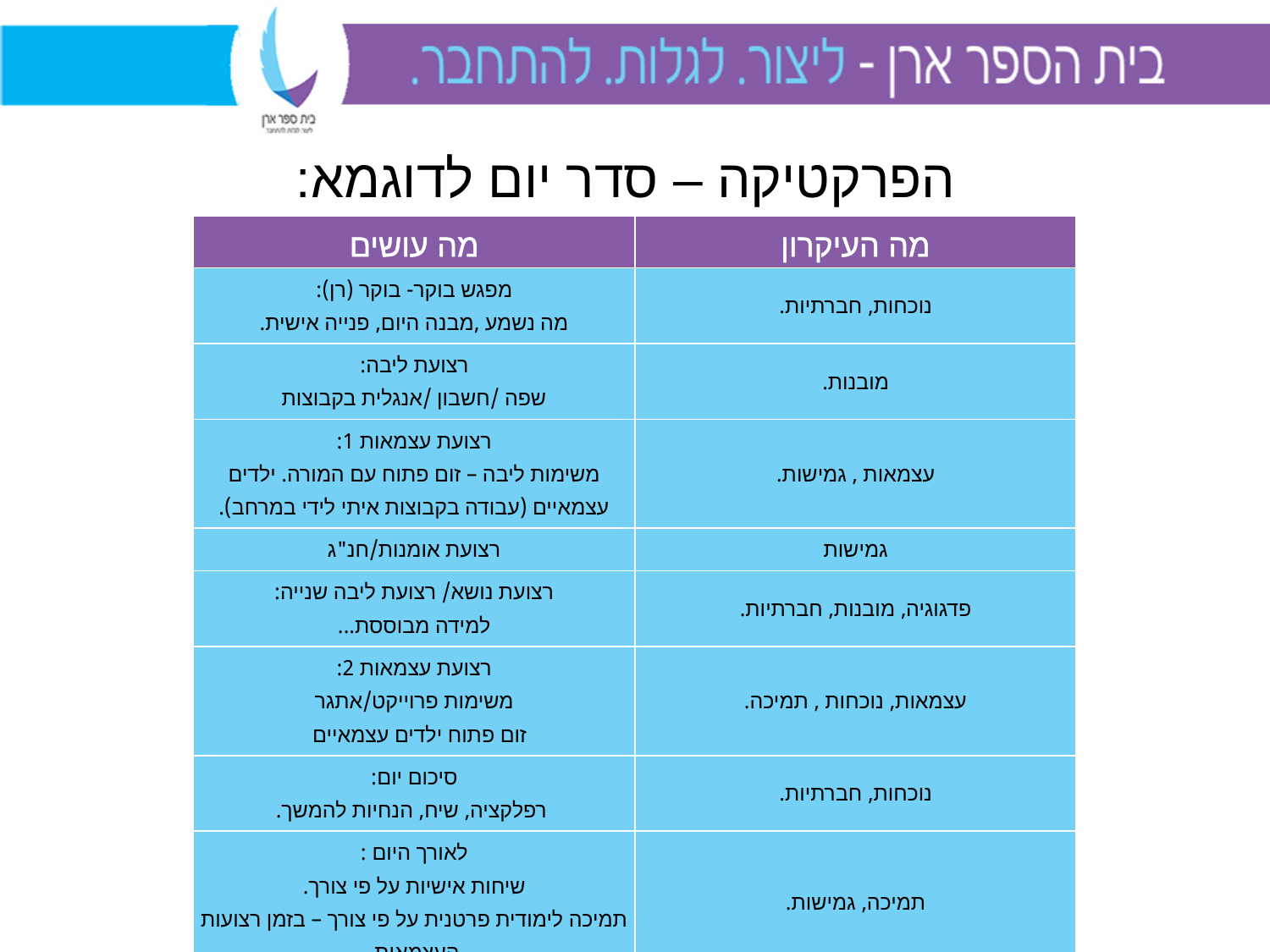

# הפרקטיקה – סדר יום לדוגמא:
| מה עושים | מה העיקרון |
| --- | --- |
| מפגש בוקר- בוקר (רן): מה נשמע ,מבנה היום, פנייה אישית. | נוכחות, חברתיות. |
| רצועת ליבה: שפה /חשבון /אנגלית בקבוצות | מובנות. |
| רצועת עצמאות 1: משימות ליבה – זום פתוח עם המורה. ילדים עצמאיים (עבודה בקבוצות איתי לידי במרחב). | עצמאות , גמישות. |
| רצועת אומנות/חנ"ג | גמישות |
| רצועת נושא/ רצועת ליבה שנייה: למידה מבוססת... | פדגוגיה, מובנות, חברתיות. |
| רצועת עצמאות 2: משימות פרוייקט/אתגר זום פתוח ילדים עצמאיים | עצמאות, נוכחות , תמיכה. |
| סיכום יום: רפלקציה, שיח, הנחיות להמשך. | נוכחות, חברתיות. |
| לאורך היום : שיחות אישיות על פי צורך. תמיכה לימודית פרטנית על פי צורך – בזמן רצועות העצמאות. | תמיכה, גמישות. |